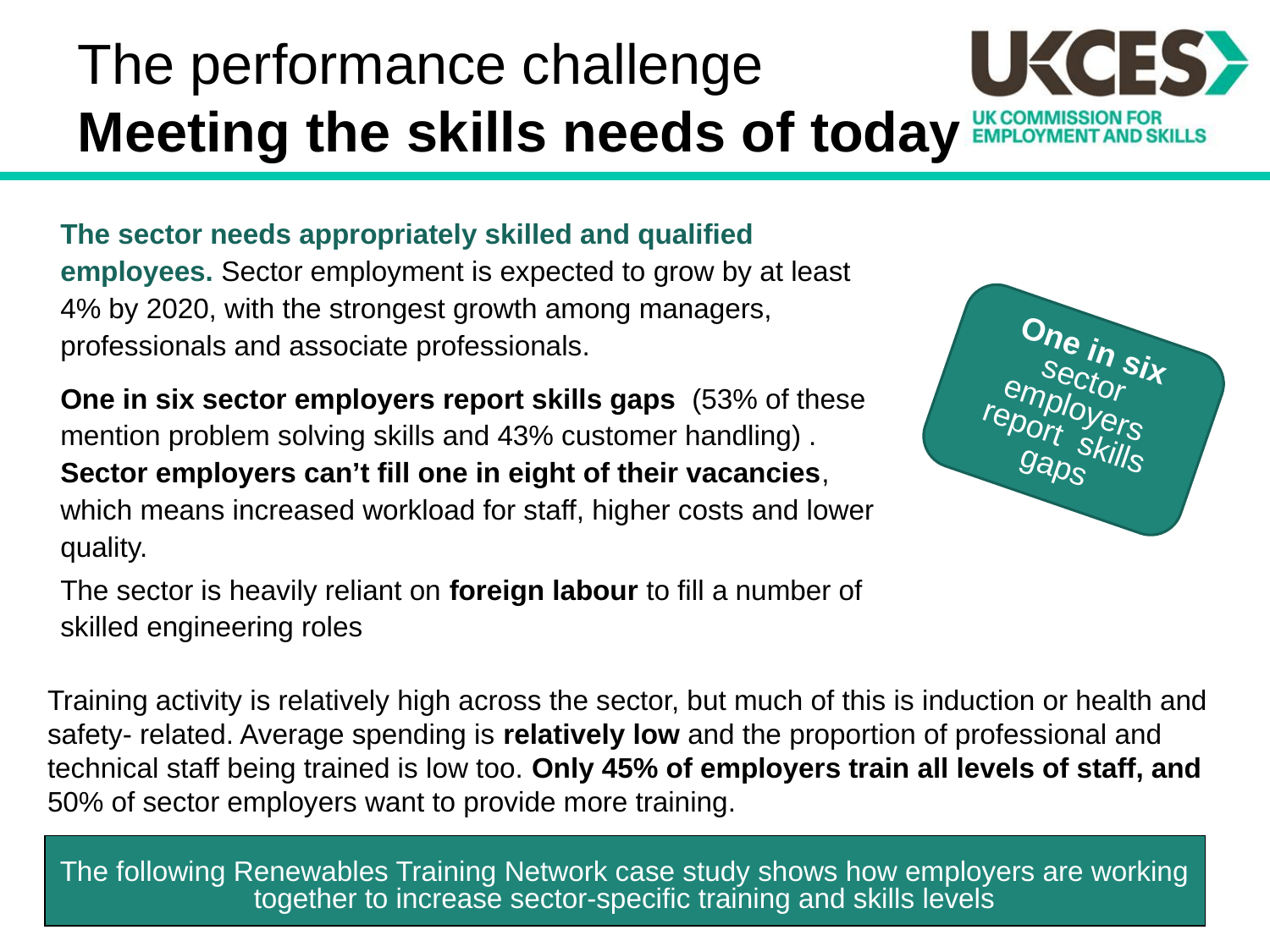

# The performance challenge Meeting the skills needs of today
	The sector needs appropriately skilled and qualified employees. Sector employment is expected to grow by at least 4% by 2020, with the strongest growth among managers, professionals and associate professionals.

	One in six sector employers report skills gaps  (53% of these mention problem solving skills and 43% customer handling) . Sector employers can’t fill one in eight of their vacancies, which means increased workload for staff, higher costs and lower quality.
	The sector is heavily reliant on foreign labour to fill a number of skilled engineering roles

One in six sector employers report  skills gaps
Training activity is relatively high across the sector, but much of this is induction or health and safety- related. Average spending is relatively low and the proportion of professional and technical staff being trained is low too. Only 45% of employers train all levels of staff, and 50% of sector employers want to provide more training.

The following Renewables Training Network case study shows how employers are working together to increase sector-specific training and skills levels